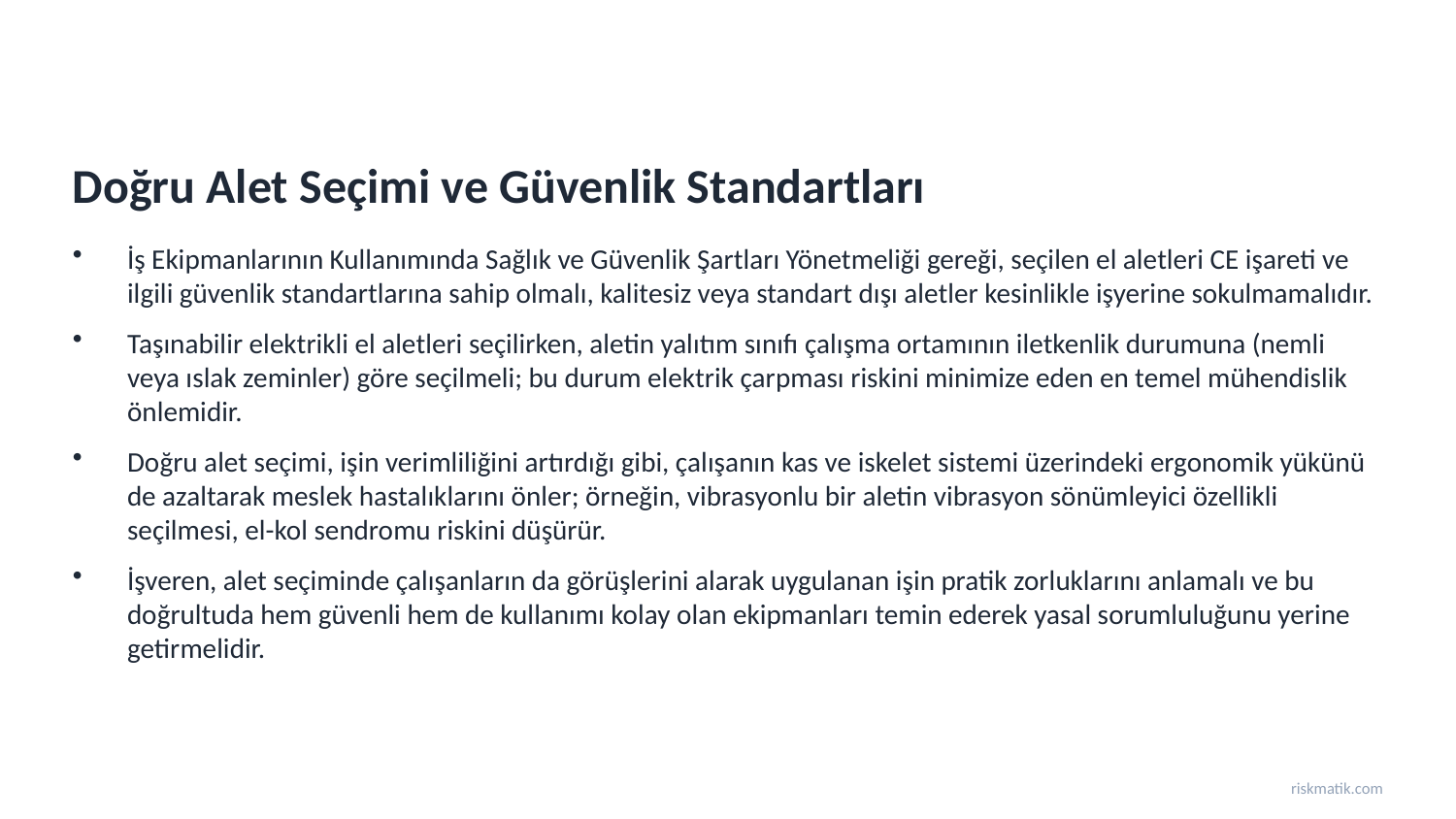

Doğru Alet Seçimi ve Güvenlik Standartları
İş Ekipmanlarının Kullanımında Sağlık ve Güvenlik Şartları Yönetmeliği gereği, seçilen el aletleri CE işareti ve ilgili güvenlik standartlarına sahip olmalı, kalitesiz veya standart dışı aletler kesinlikle işyerine sokulmamalıdır.
Taşınabilir elektrikli el aletleri seçilirken, aletin yalıtım sınıfı çalışma ortamının iletkenlik durumuna (nemli veya ıslak zeminler) göre seçilmeli; bu durum elektrik çarpması riskini minimize eden en temel mühendislik önlemidir.
Doğru alet seçimi, işin verimliliğini artırdığı gibi, çalışanın kas ve iskelet sistemi üzerindeki ergonomik yükünü de azaltarak meslek hastalıklarını önler; örneğin, vibrasyonlu bir aletin vibrasyon sönümleyici özellikli seçilmesi, el-kol sendromu riskini düşürür.
İşveren, alet seçiminde çalışanların da görüşlerini alarak uygulanan işin pratik zorluklarını anlamalı ve bu doğrultuda hem güvenli hem de kullanımı kolay olan ekipmanları temin ederek yasal sorumluluğunu yerine getirmelidir.
riskmatik.com